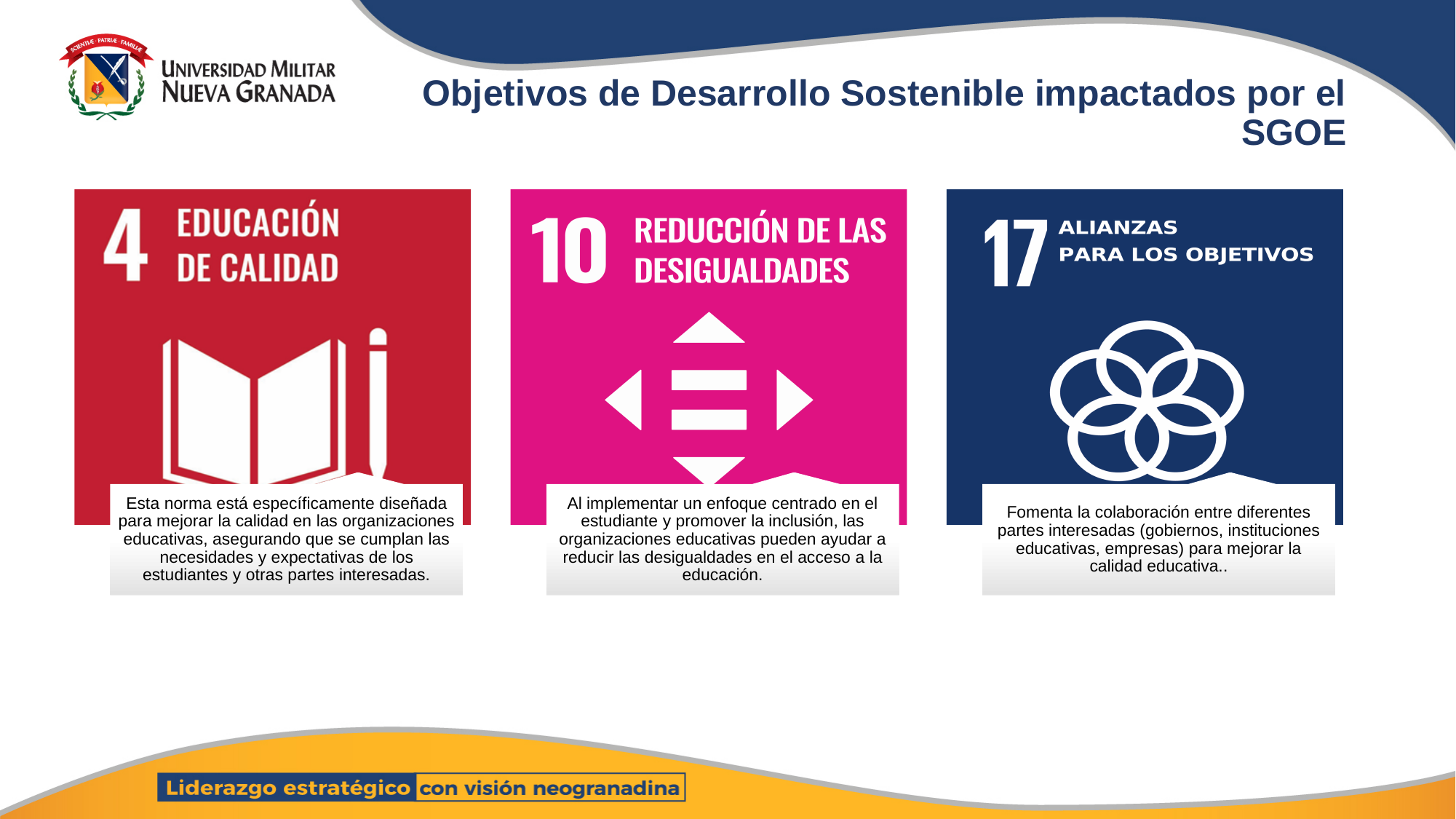

Esta norma está específicamente diseñada para mejorar la calidad en las organizaciones educativas, asegurando que se cumplan las necesidades y expectativas de los estudiantes y otras partes interesadas.
Al implementar un enfoque centrado en el estudiante y promover la inclusión, las organizaciones educativas pueden ayudar a reducir las desigualdades en el acceso a la educación.
Fomenta la colaboración entre diferentes partes interesadas (gobiernos, instituciones educativas, empresas) para mejorar la calidad educativa..
Objetivos de Desarrollo Sostenible impactados por el SGOE